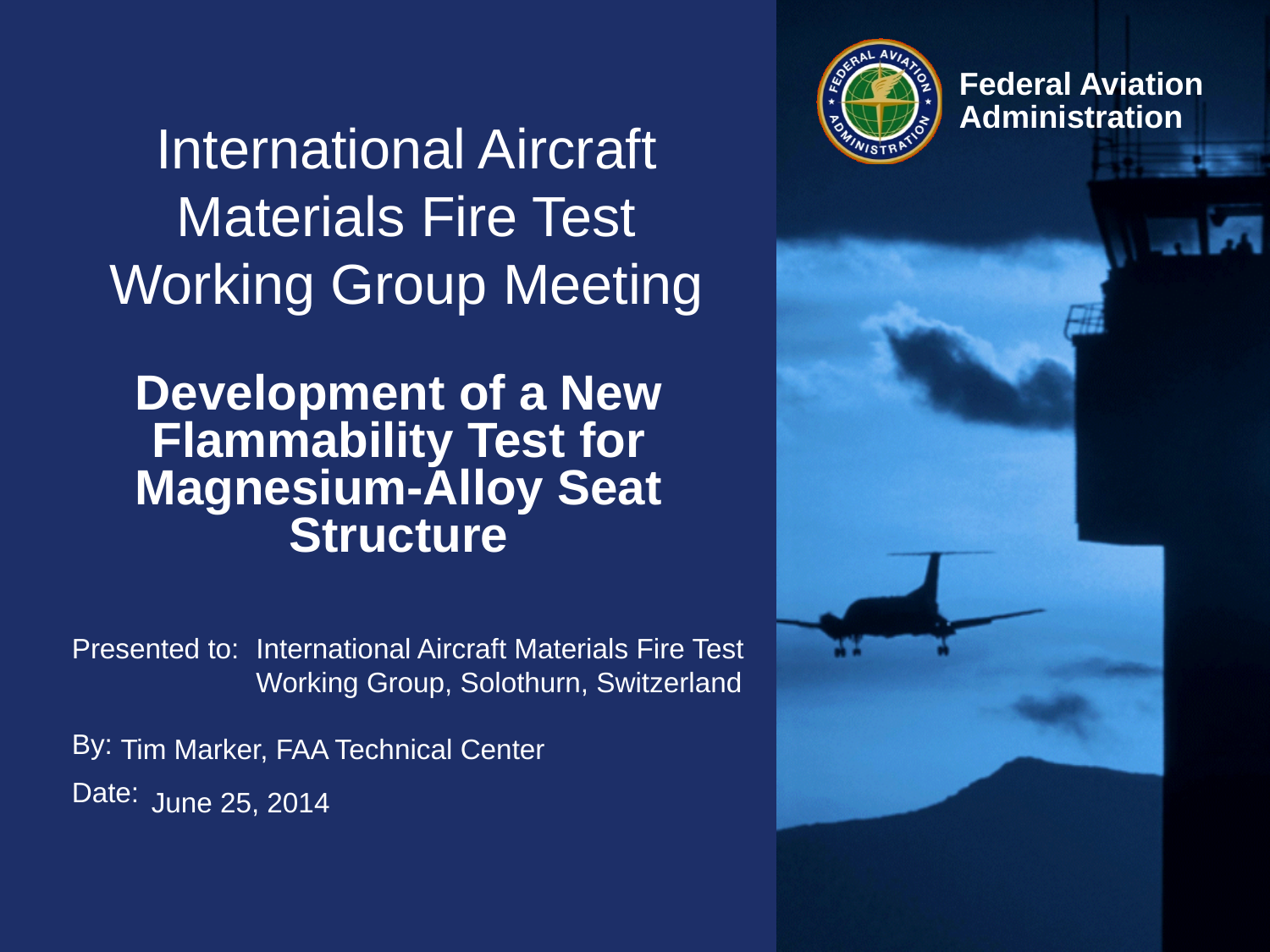

# International Aircraft Materials Fire Test Working Group Meeting
Development of a New Flammability Test for Magnesium-Alloy Seat Structure
International Aircraft Materials Fire Test Working Group, Solothurn, Switzerland
Tim Marker, FAA Technical Center
June 25, 2014